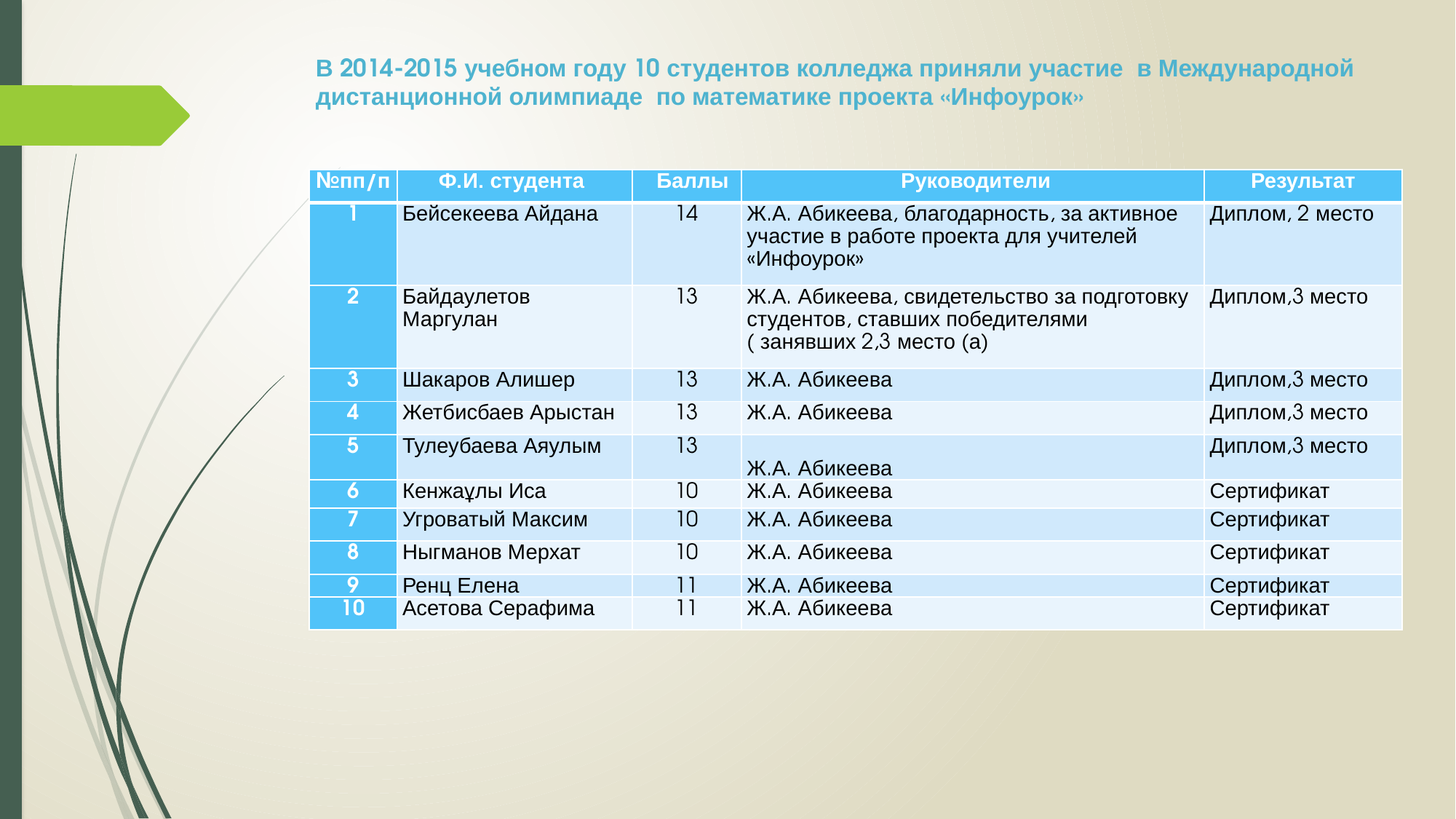

# В 2014-2015 учебном году 10 студентов колледжа приняли участие  в Международной дистанционной олимпиаде  по математике проекта «Инфоурок»
| №пп/п | Ф.И. студента | Баллы | Руководители | Результат |
| --- | --- | --- | --- | --- |
| 1 | Бейсекеева Айдана | 14 | Ж.А. Абикеева, благодарность, за активное участие в работе проекта для учителей «Инфоурок» | Диплом, 2 место |
| 2 | Байдаулетов Маргулан | 13 | Ж.А. Абикеева, свидетельство за подготовку студентов, ставших победителями ( занявших 2,3 место (а) | Диплом,3 место |
| 3 | Шакаров Алишер | 13 | Ж.А. Абикеева | Диплом,3 место |
| 4 | Жетбисбаев Арыстан | 13 | Ж.А. Абикеева | Диплом,3 место |
| 5 | Тулеубаева Аяулым | 13 | Ж.А. Абикеева | Диплом,3 место |
| 6 | Кенжаұлы Иса | 10 | Ж.А. Абикеева | Сертификат |
| 7 | Угроватый Максим | 10 | Ж.А. Абикеева | Сертификат |
| 8 | Ныгманов Мерхат | 10 | Ж.А. Абикеева | Сертификат |
| 9 | Ренц Елена | 11 | Ж.А. Абикеева | Сертификат |
| 10 | Асетова Серафима | 11 | Ж.А. Абикеева | Сертификат |